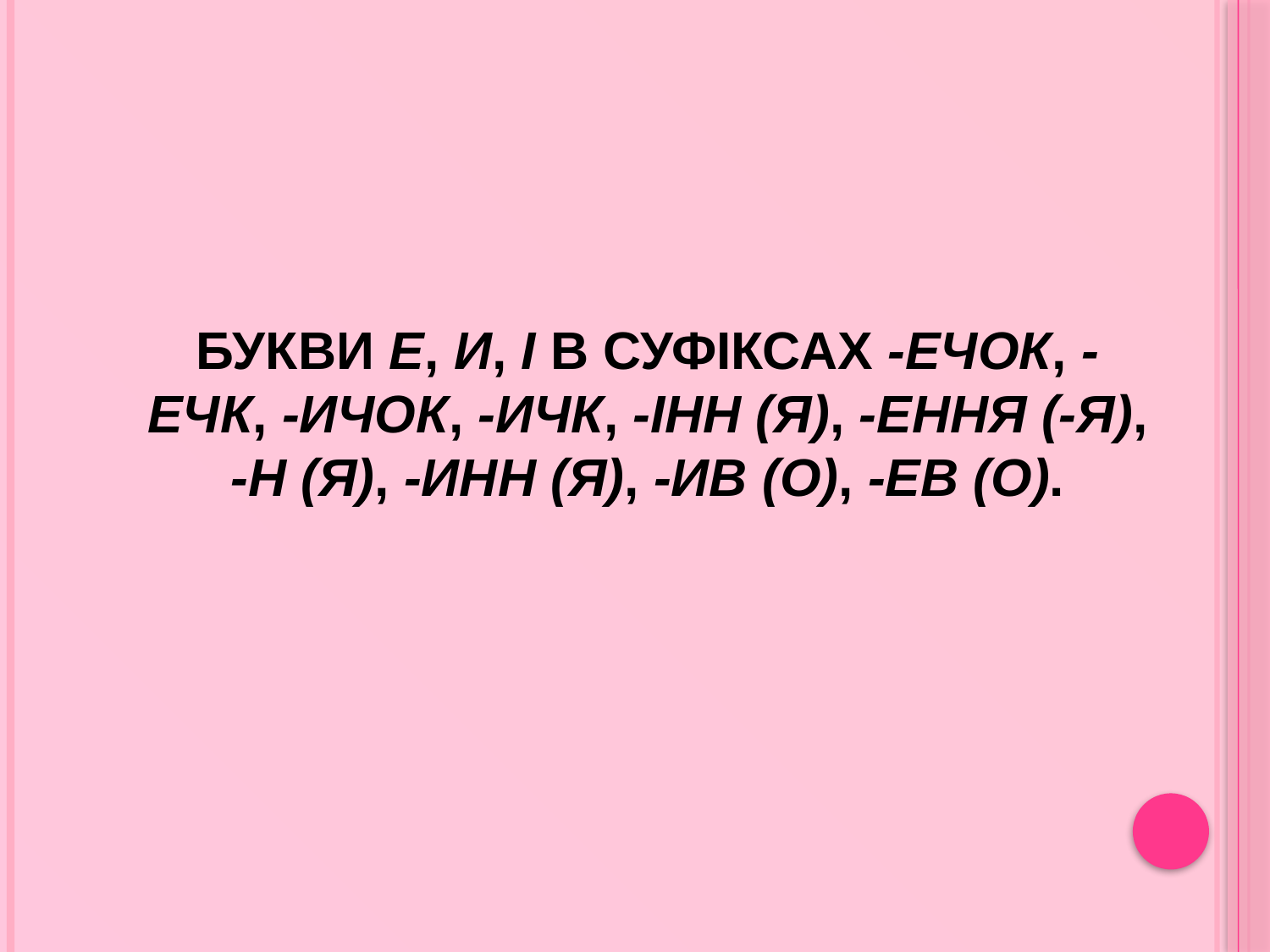

# Букви е, и, і в суфіксах -ечок, -ечк, -ичок, -ичк, -інн (я), -ення (-я), -н (я), -инн (я), -ив (о), -ев (о).